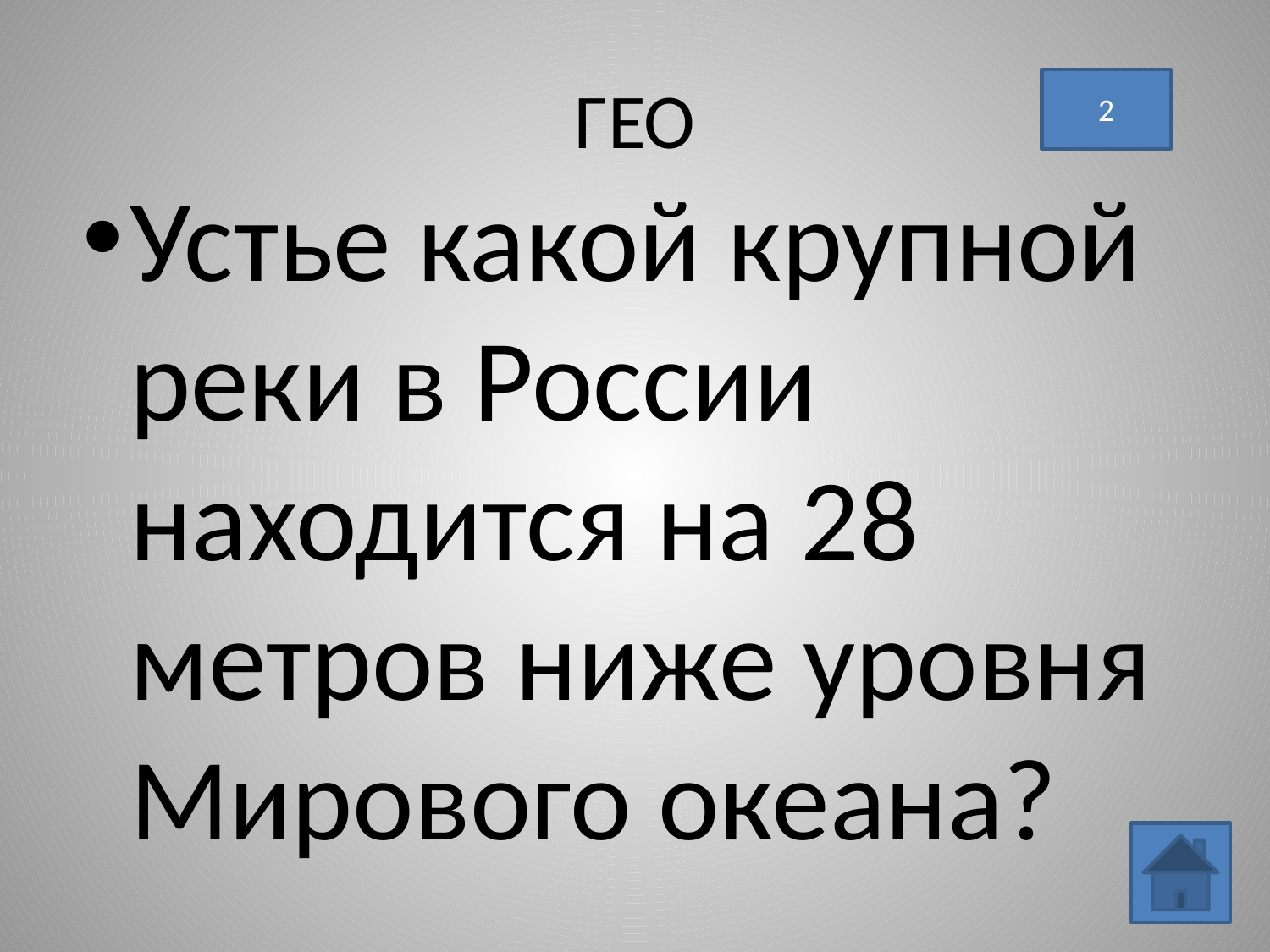

# ГЕО
2
Устье какой крупной реки в России находится на 28 метров ниже уровня Мирового океана?